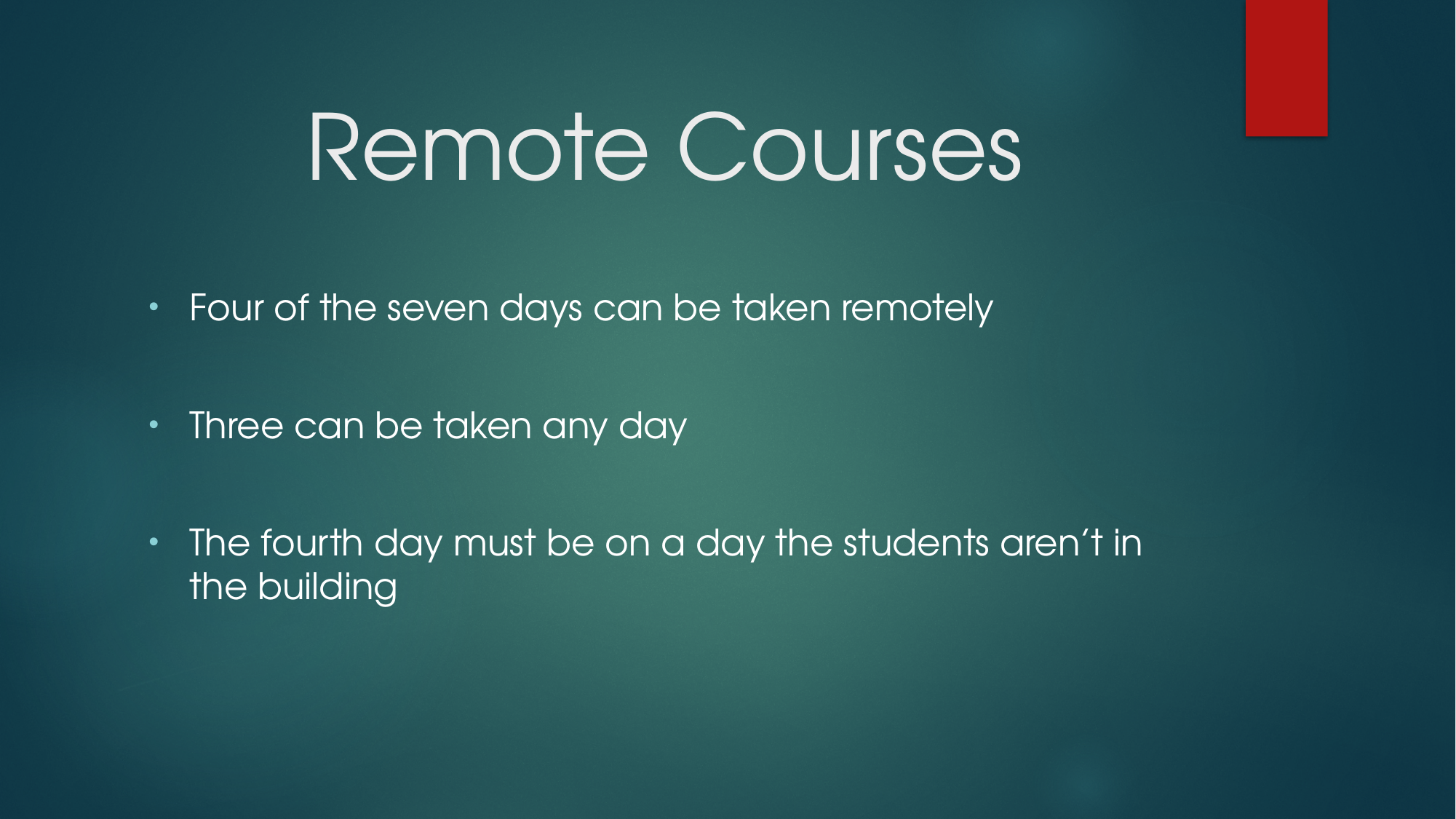

# Remote Courses
Four of the seven days can be taken remotely

Three can be taken any day

The fourth day must be on a day the students aren’t in the building